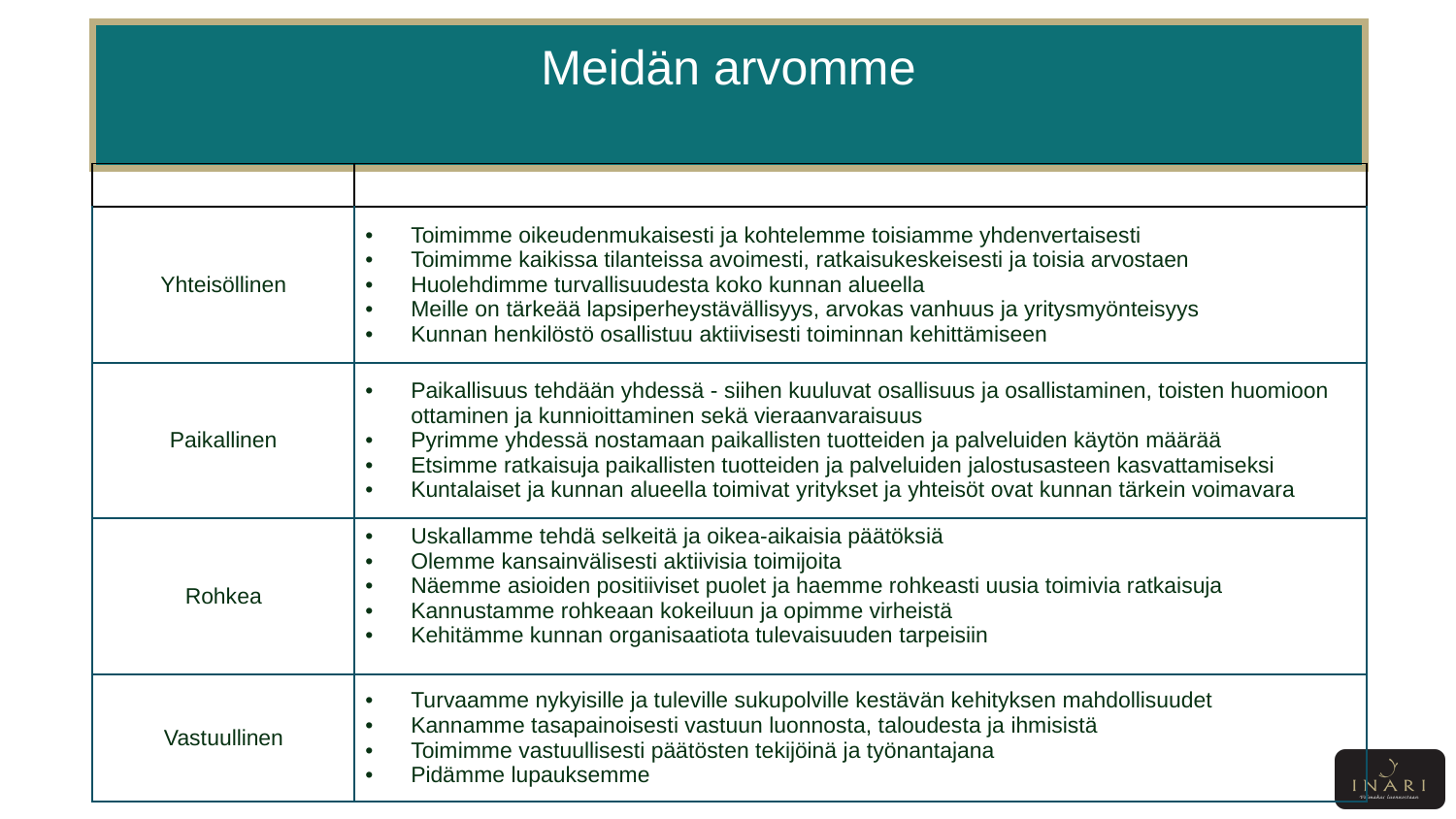

# Meidän arvomme
|  |  |
| --- | --- |
| Yhteisöllinen | Toimimme oikeudenmukaisesti ja kohtelemme toisiamme yhdenvertaisesti Toimimme kaikissa tilanteissa avoimesti, ratkaisukeskeisesti ja toisia arvostaen Huolehdimme turvallisuudesta koko kunnan alueella Meille on tärkeää lapsiperheystävällisyys, arvokas vanhuus ja yritysmyönteisyys Kunnan henkilöstö osallistuu aktiivisesti toiminnan kehittämiseen |
| Paikallinen | Paikallisuus tehdään yhdessä - siihen kuuluvat osallisuus ja osallistaminen, toisten huomioon ottaminen ja kunnioittaminen sekä vieraanvaraisuus Pyrimme yhdessä nostamaan paikallisten tuotteiden ja palveluiden käytön määrää Etsimme ratkaisuja paikallisten tuotteiden ja palveluiden jalostusasteen kasvattamiseksi Kuntalaiset ja kunnan alueella toimivat yritykset ja yhteisöt ovat kunnan tärkein voimavara |
| Rohkea | Uskallamme tehdä selkeitä ja oikea-aikaisia päätöksiä Olemme kansainvälisesti aktiivisia toimijoita Näemme asioiden positiiviset puolet ja haemme rohkeasti uusia toimivia ratkaisuja Kannustamme rohkeaan kokeiluun ja opimme virheistä Kehitämme kunnan organisaatiota tulevaisuuden tarpeisiin |
| Vastuullinen | Turvaamme nykyisille ja tuleville sukupolville kestävän kehityksen mahdollisuudet Kannamme tasapainoisesti vastuun luonnosta, taloudesta ja ihmisistä Toimimme vastuullisesti päätösten tekijöinä ja työnantajana Pidämme lupauksemme |